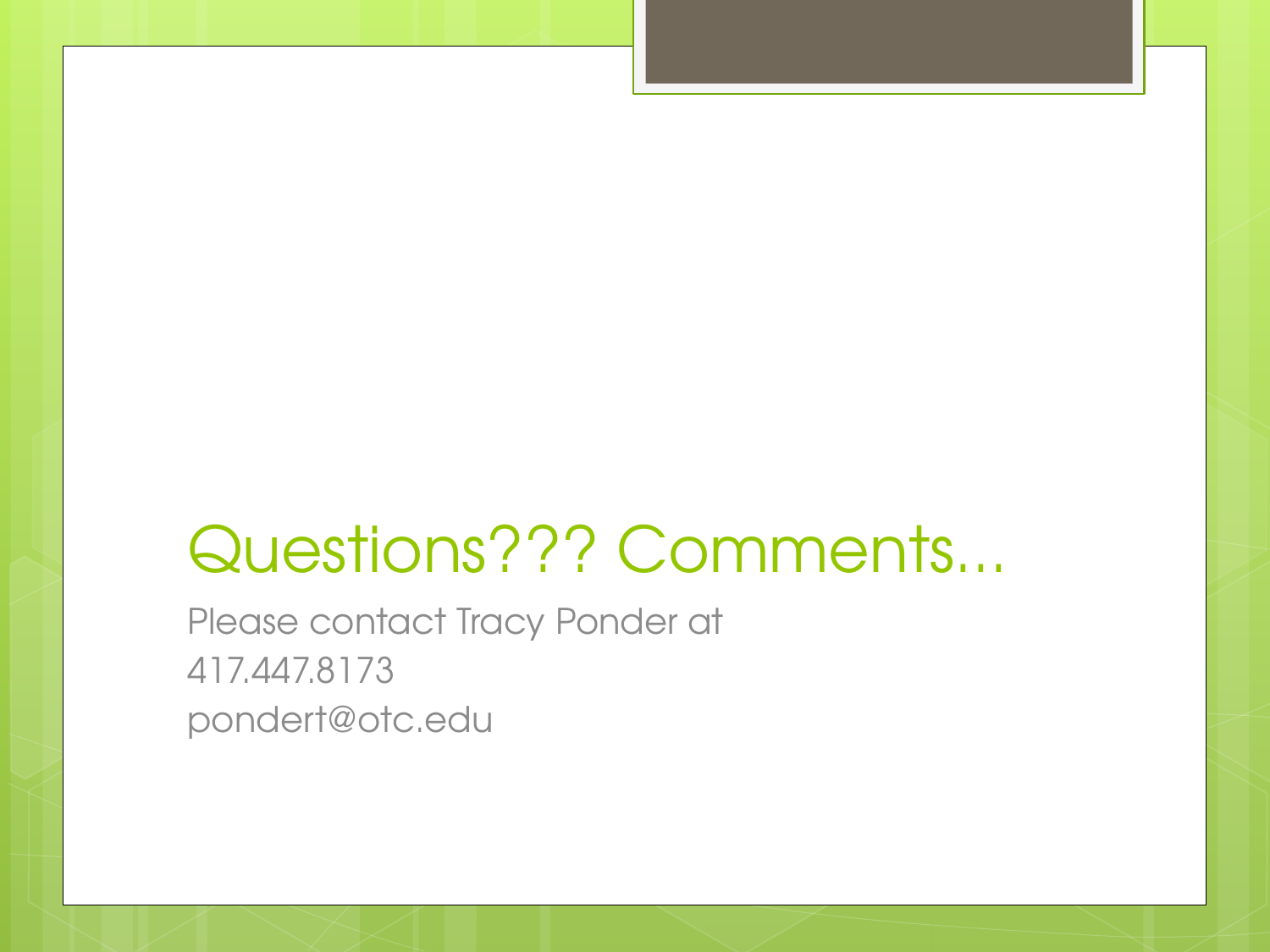

# Questions??? Comments...
Please contact Tracy Ponder at
417.447.8173
pondert@otc.edu